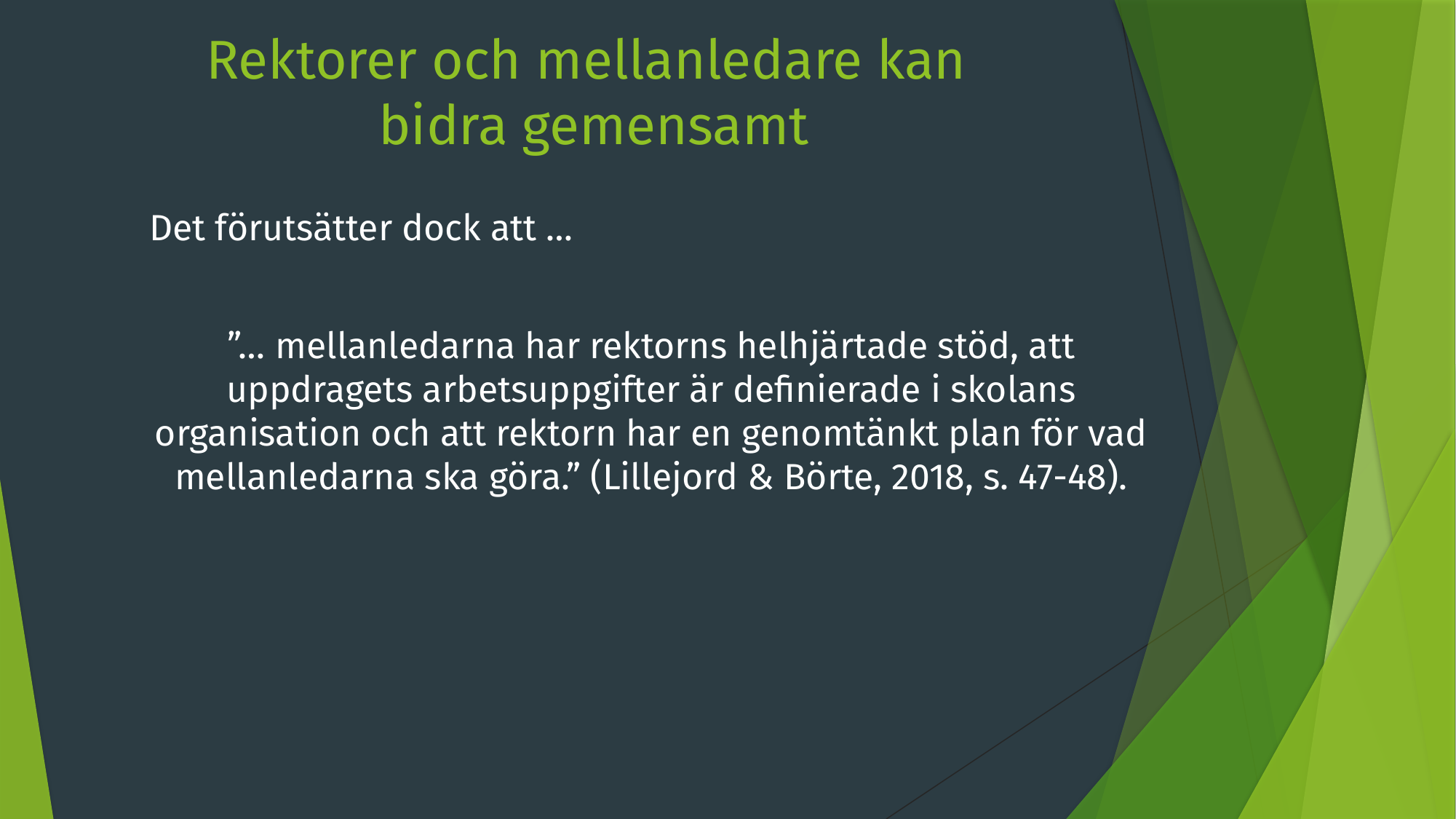

# Rektorer och mellanledare kan bidra gemensamt
Det förutsätter dock att …

”… mellanledarna har rektorns helhjärtade stöd, att uppdragets arbetsuppgifter är definierade i skolans organisation och att rektorn har en genomtänkt plan för vad mellanledarna ska göra.” (Lillejord & Börte, 2018, s. 47-48).